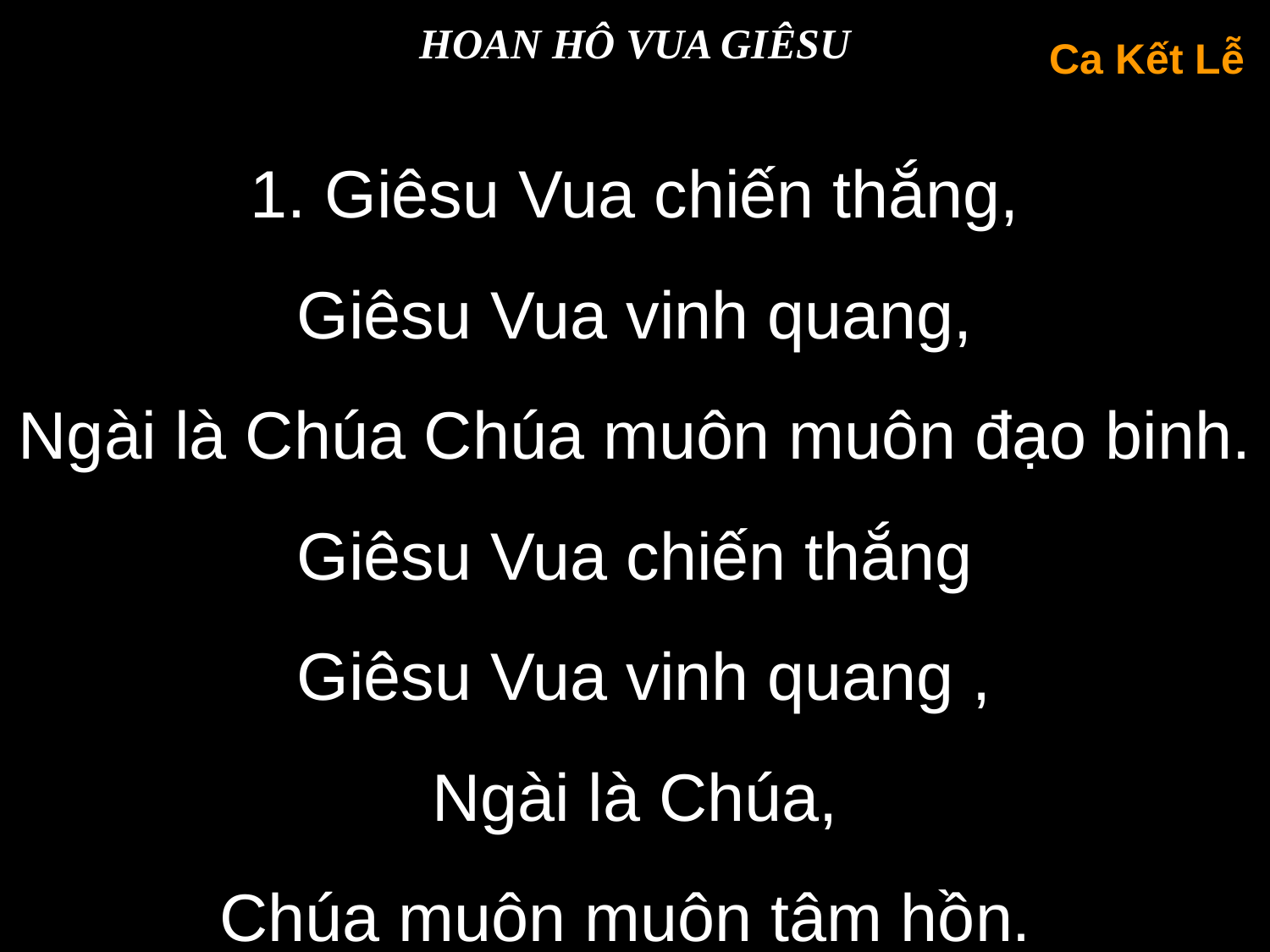

HOAN HÔ VUA GIÊSU
Ca Kết Lễ
1. Giêsu Vua chiến thắng,
Giêsu Vua vinh quang,
Ngài là Chúa Chúa muôn muôn đạo binh.
Giêsu Vua chiến thắng
 Giêsu Vua vinh quang ,
Ngài là Chúa,
Chúa muôn muôn tâm hồn.